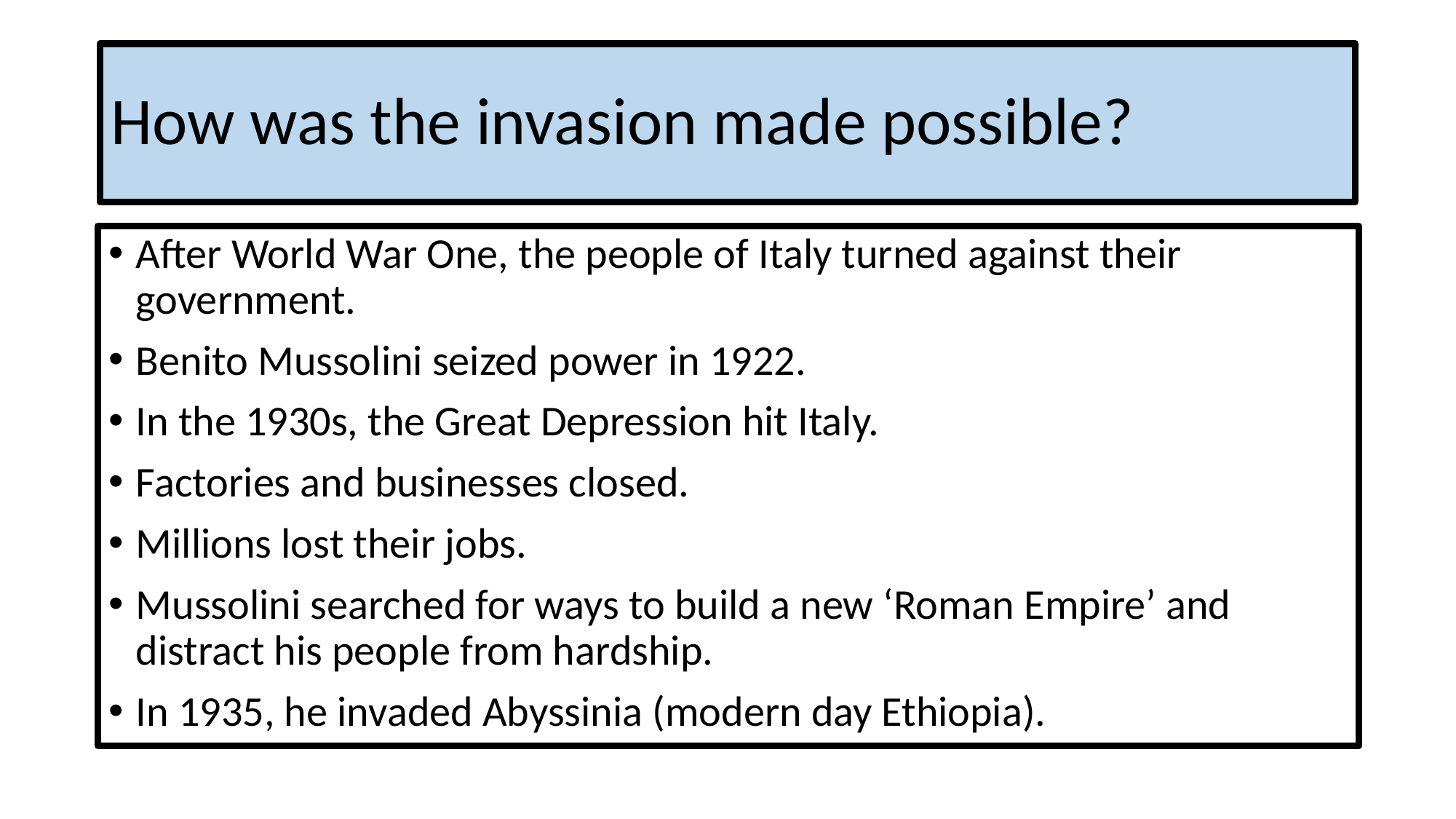

# How was the invasion made possible?
After World War One, the people of Italy turned against their government.
Benito Mussolini seized power in 1922.
In the 1930s, the Great Depression hit Italy.
Factories and businesses closed.
Millions lost their jobs.
Mussolini searched for ways to build a new ‘Roman Empire’ and distract his people from hardship.
In 1935, he invaded Abyssinia (modern day Ethiopia).